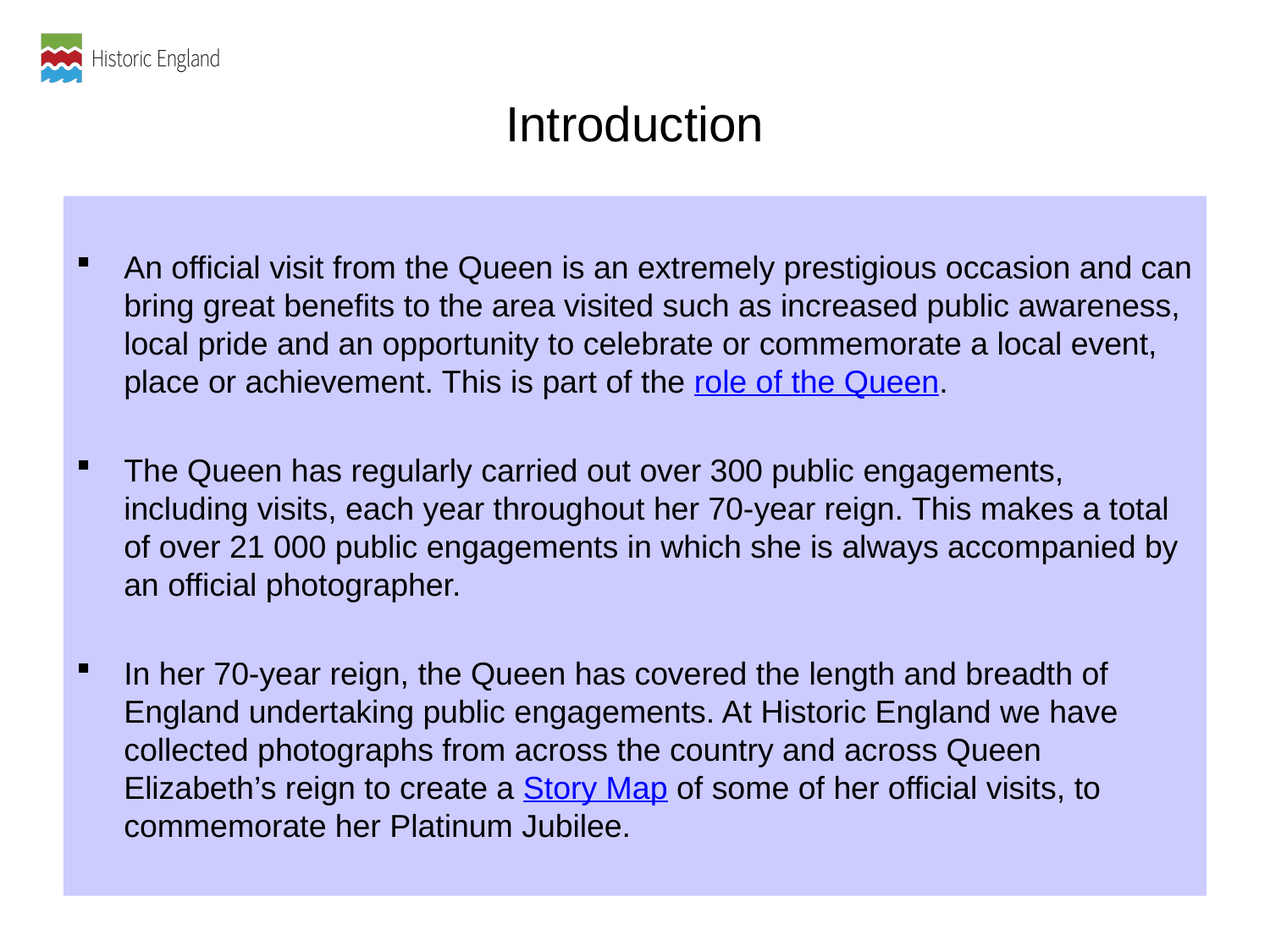

Introduction

An official visit from the Queen is an extremely prestigious occasion and can bring great benefits to the area visited such as increased public awareness, local pride and an opportunity to celebrate or commemorate a local event, place or achievement. This is part of the role of the Queen.

The Queen has regularly carried out over 300 public engagements, including visits, each year throughout her 70-year reign. This makes a total of over 21 000 public engagements in which she is always accompanied by an official photographer.

In her 70-year reign, the Queen has covered the length and breadth of England undertaking public engagements. At Historic England we have collected photographs from across the country and across Queen Elizabeth’s reign to create a Story Map of some of her official visits, to commemorate her Platinum Jubilee.